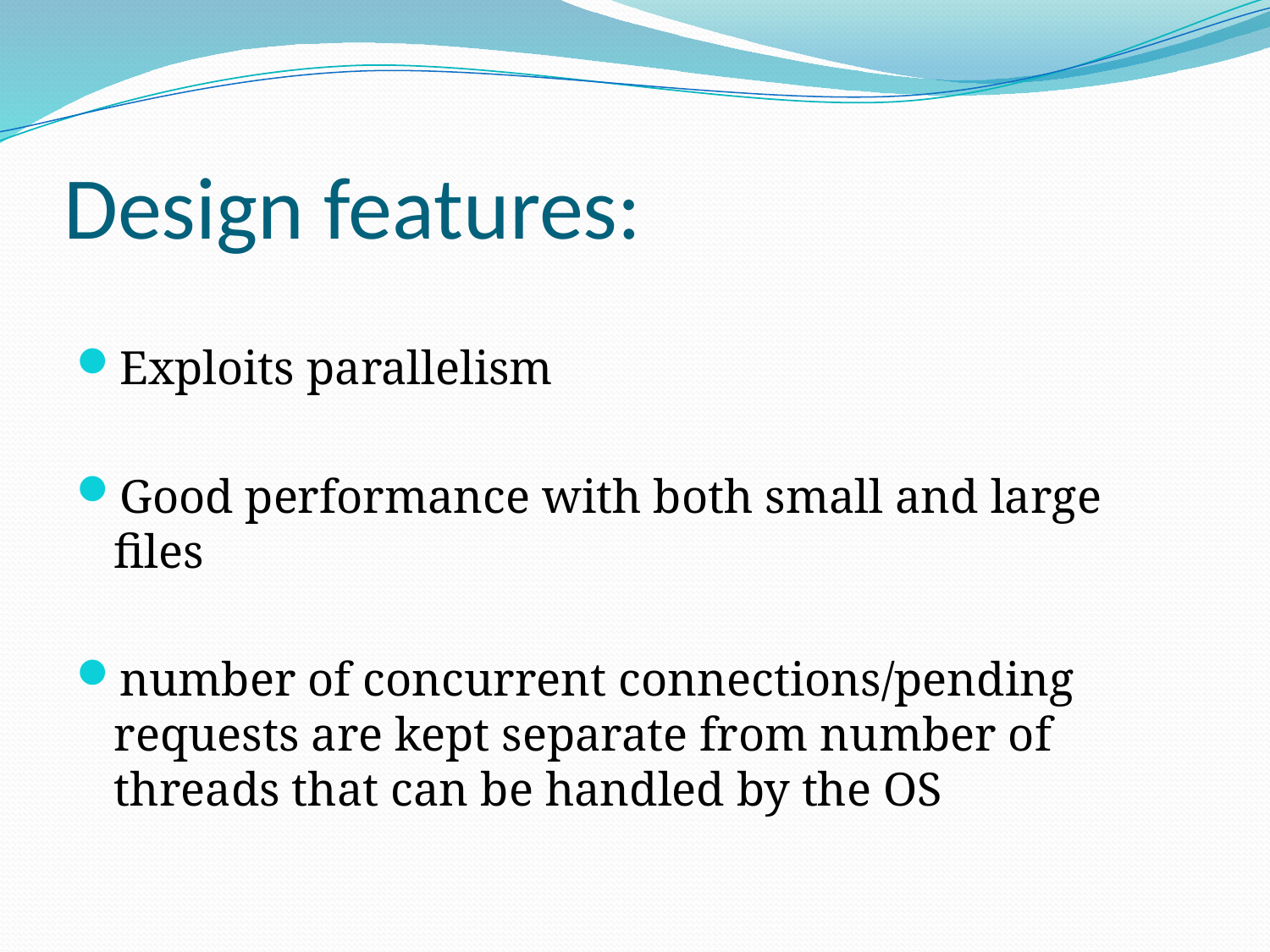

# Design features:

Exploits parallelism

Good performance with both small and large files

number of concurrent connections/pending requests are kept separate from number of threads that can be handled by the OS